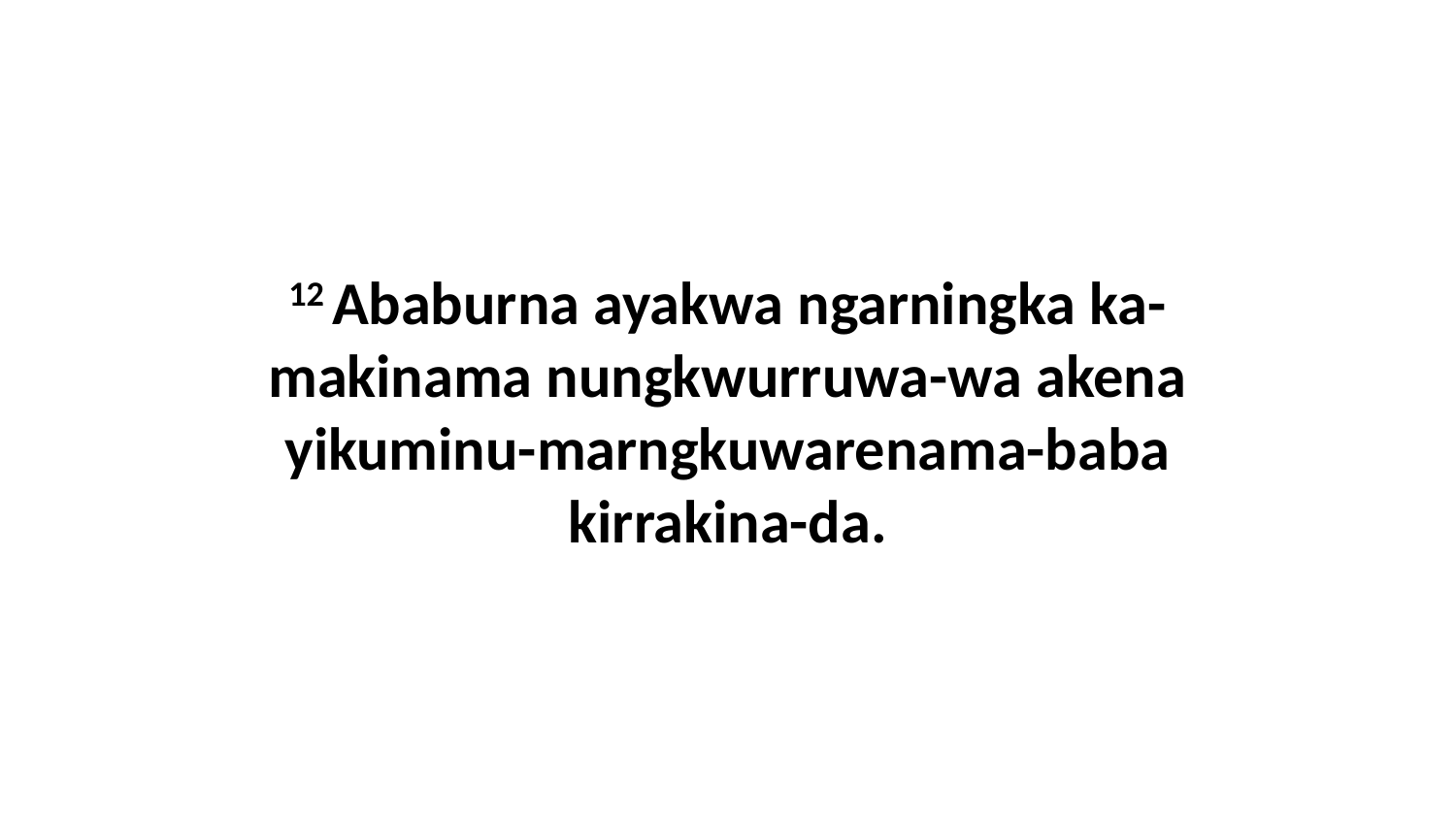

12 Ababurna ayakwa ngarningka ka-makinama nungkwurruwa-wa akena yikuminu-marngkuwarenama-baba kirrakina-da.